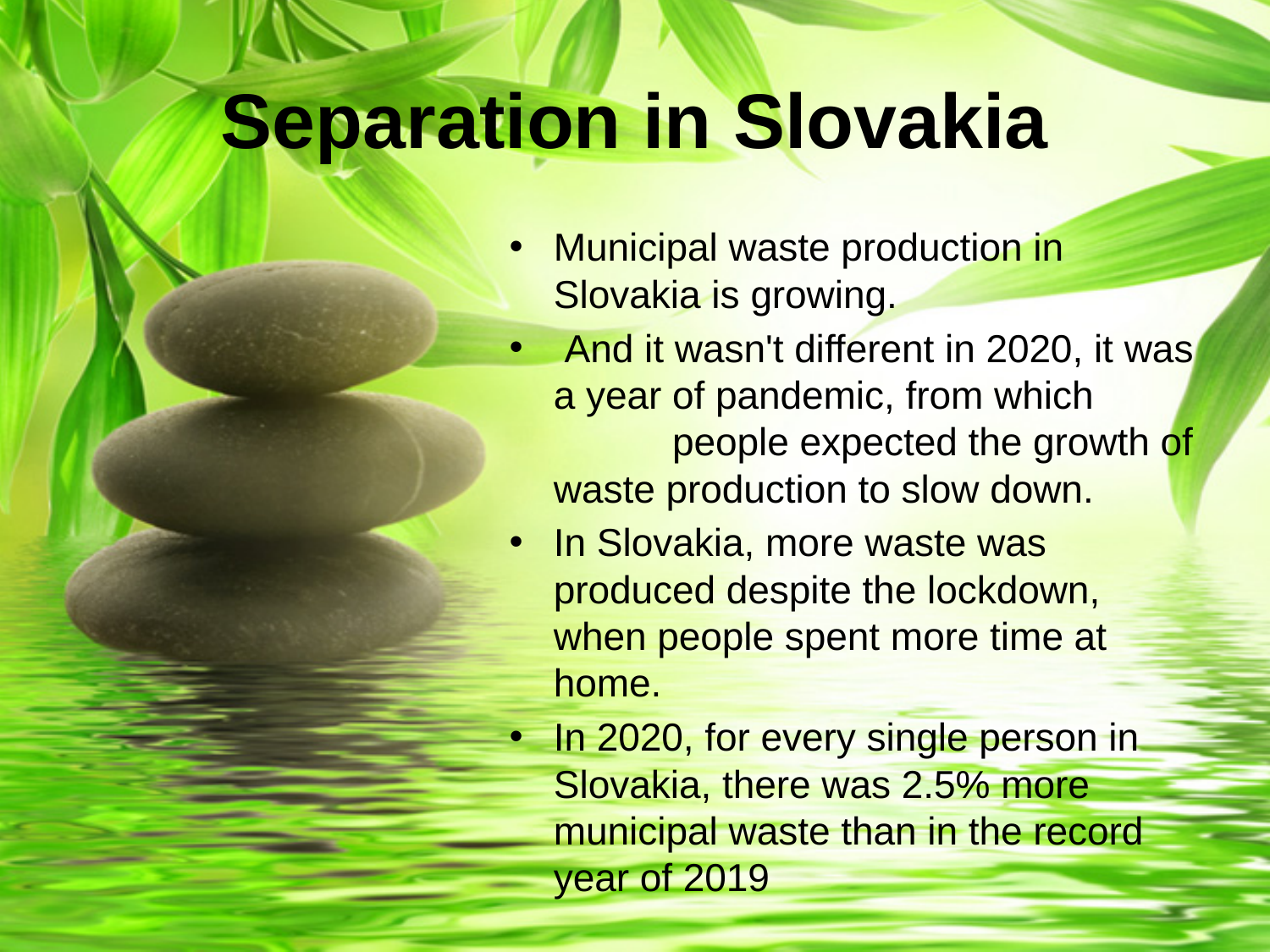

# Separation in Slovakia
Municipal waste production in Slovakia is growing.
 And it wasn't different in 2020, it was a year of pandemic, from which                     people expected the growth of waste production to slow down.
In Slovakia, more waste was produced despite the lockdown, when people spent more time at home.
In 2020, for every single person in Slovakia, there was 2.5% more municipal waste than in the record year of 2019